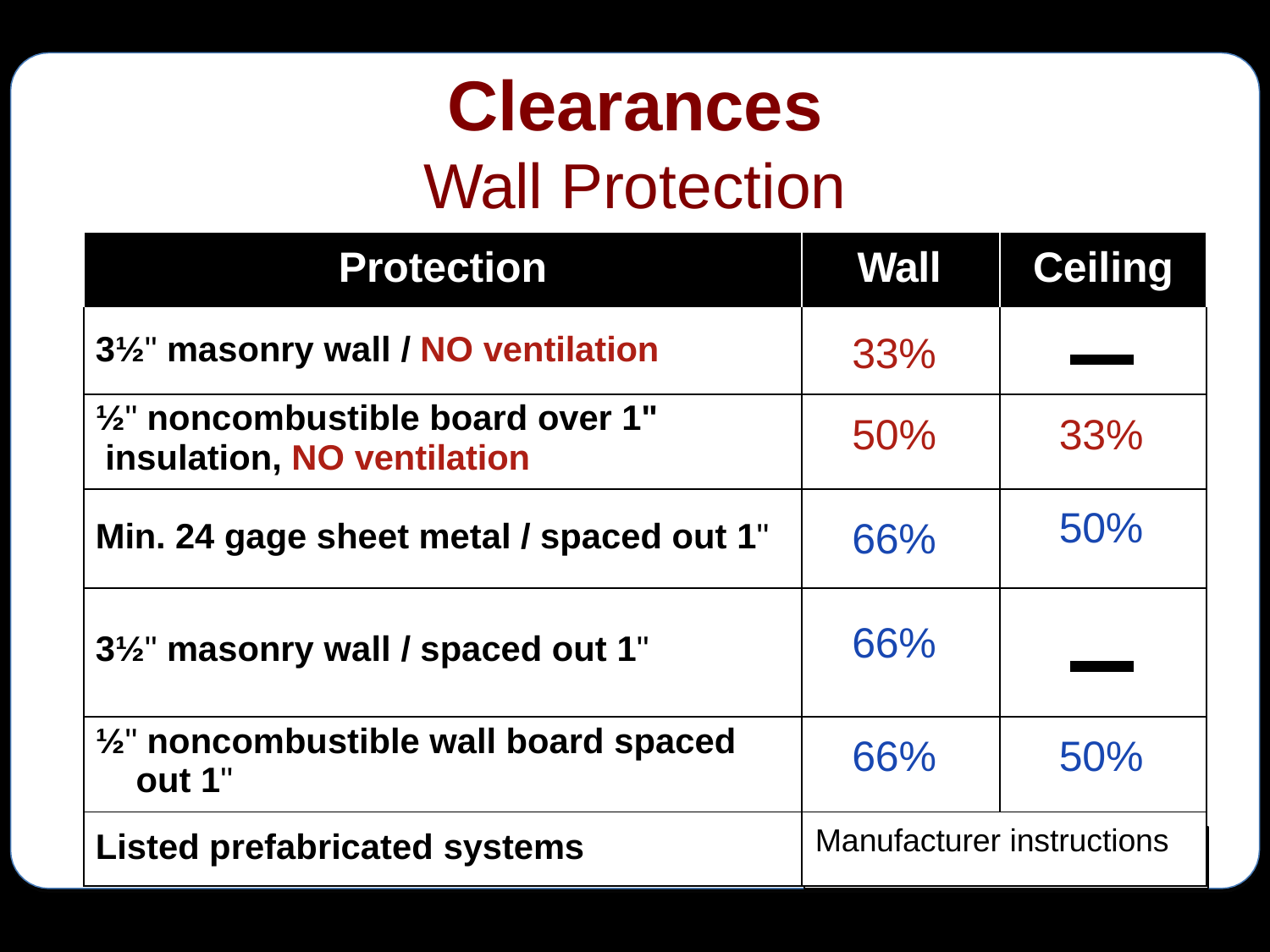

# Clearances
Wall Protection

| Protection | Wall | Ceiling |
| --- | --- | --- |
| 3½" masonry wall / NO ventilation | 33% |  |
| ½" noncombustible board over 1" insulation, NO ventilation | 50% | 33% |
| Min. 24 gage sheet metal / spaced out 1" | 66% | 50% |
| 3½" masonry wall / spaced out 1" | 66% |  |
| ½" noncombustible wall board spaced out 1" | 66% | 50% |
| Listed prefabricated systems | Manufacturer instructions |  |